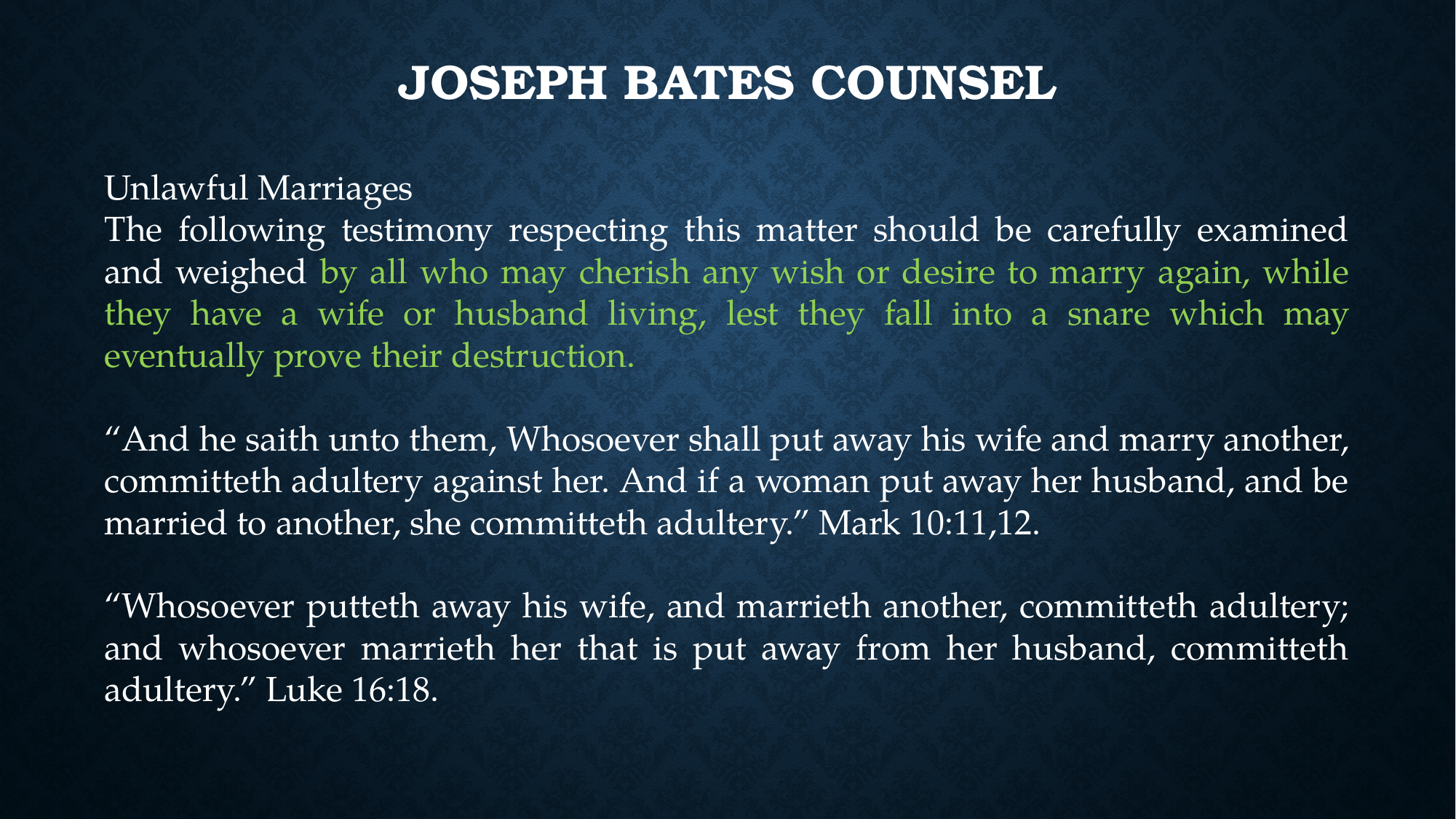

# Joseph Bates Counsel
Unlawful Marriages
The following testimony respecting this matter should be carefully examined and weighed by all who may cherish any wish or desire to marry again, while they have a wife or husband living, lest they fall into a snare which may eventually prove their destruction.

“And he saith unto them, Whosoever shall put away his wife and marry another, committeth adultery against her. And if a woman put away her husband, and be married to another, she committeth adultery.” Mark 10:11,12.

“Whosoever putteth away his wife, and marrieth another, committeth adultery; and whosoever marrieth her that is put away from her husband, committeth adultery.” Luke 16:18.